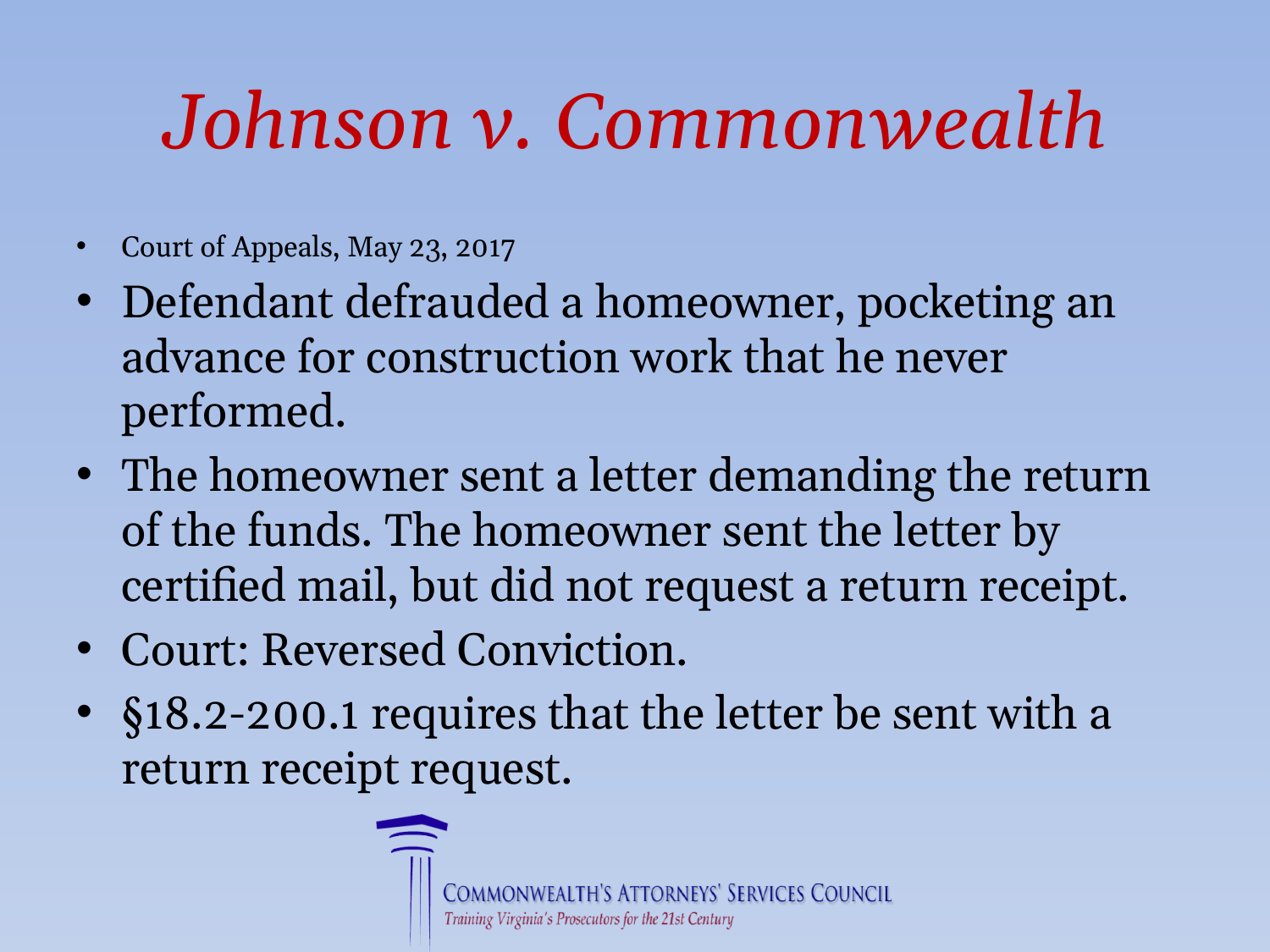

# Johnson v. Commonwealth
Court of Appeals, May 23, 2017
Defendant defrauded a homeowner, pocketing an advance for construction work that he never performed.
The homeowner sent a letter demanding the return of the funds. The homeowner sent the letter by certified mail, but did not request a return receipt.
Court: Reversed Conviction.
§18.2-200.1 requires that the letter be sent with a return receipt request.